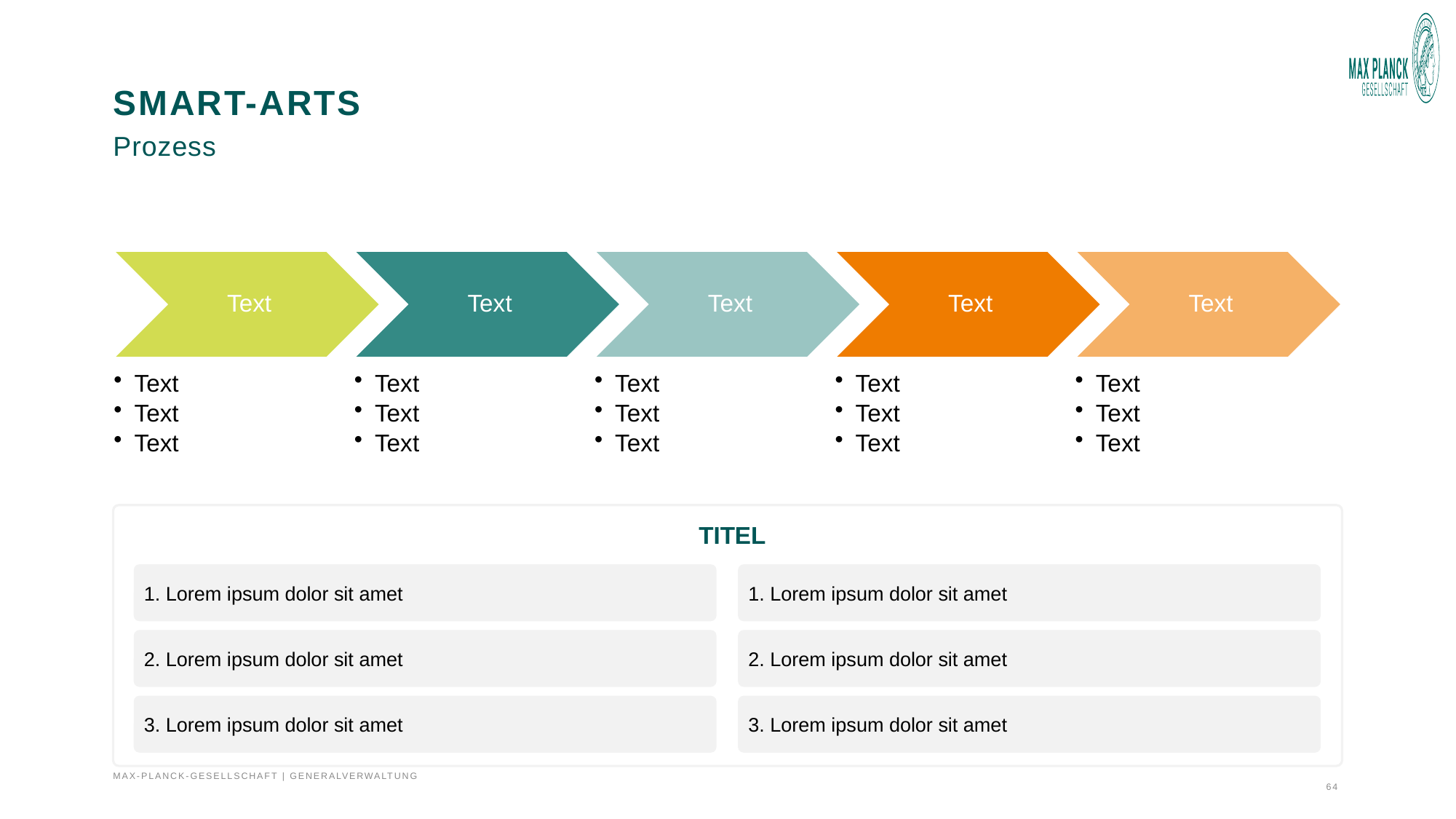

# Smart-Arts Prozess
Text
Text
Text
Text
Text
Text
Text
Text
Text
Text
Text
Text
Text
Text
Text
Text
Text
Text
Text
Text

TITEL
1. Lorem ipsum dolor sit amet
1. Lorem ipsum dolor sit amet
2. Lorem ipsum dolor sit amet
2. Lorem ipsum dolor sit amet
3. Lorem ipsum dolor sit amet
3. Lorem ipsum dolor sit amet
MAX-PLANCK-GESELLSCHAFT | Generalverwaltung		64